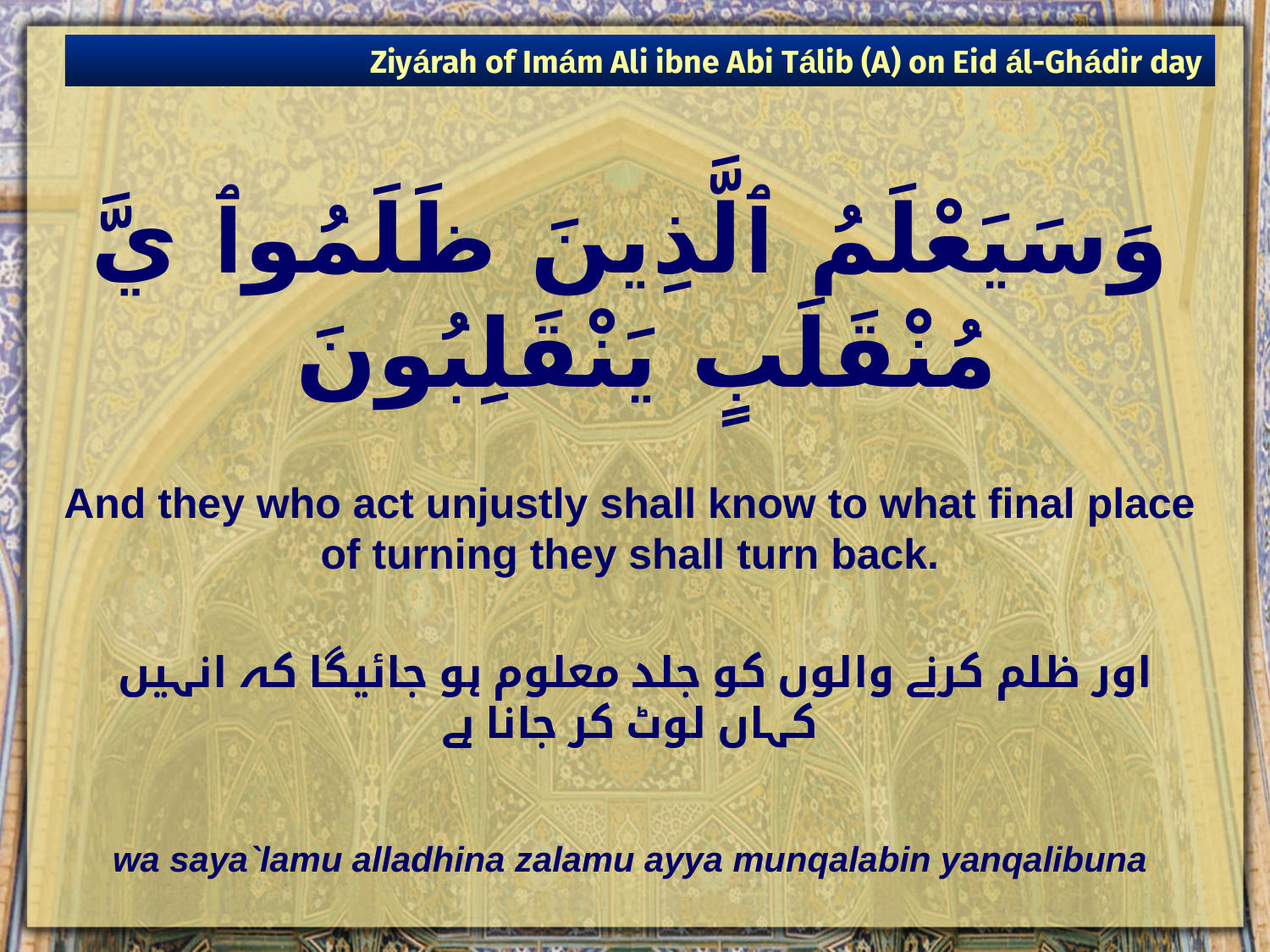

Ziyárah of Imám Ali ibne Abi Tálib (A) on Eid ál-Ghádir day
# وَسَيَعْلَمُ ٱلَّذِينَ ظَلَمُوٱ يَّ مُنْقَلَبٍ يَنْقَلِبُونَ
And they who act unjustly shall know to what final place of turning they shall turn back.

 اور ظلم کرنے والوں کو جلد معلوم ہو جائیگا کہ انہیں کہاں لوٹ کر جانا ہے
wa saya`lamu alladhina zalamu ayya munqalabin yanqalibuna